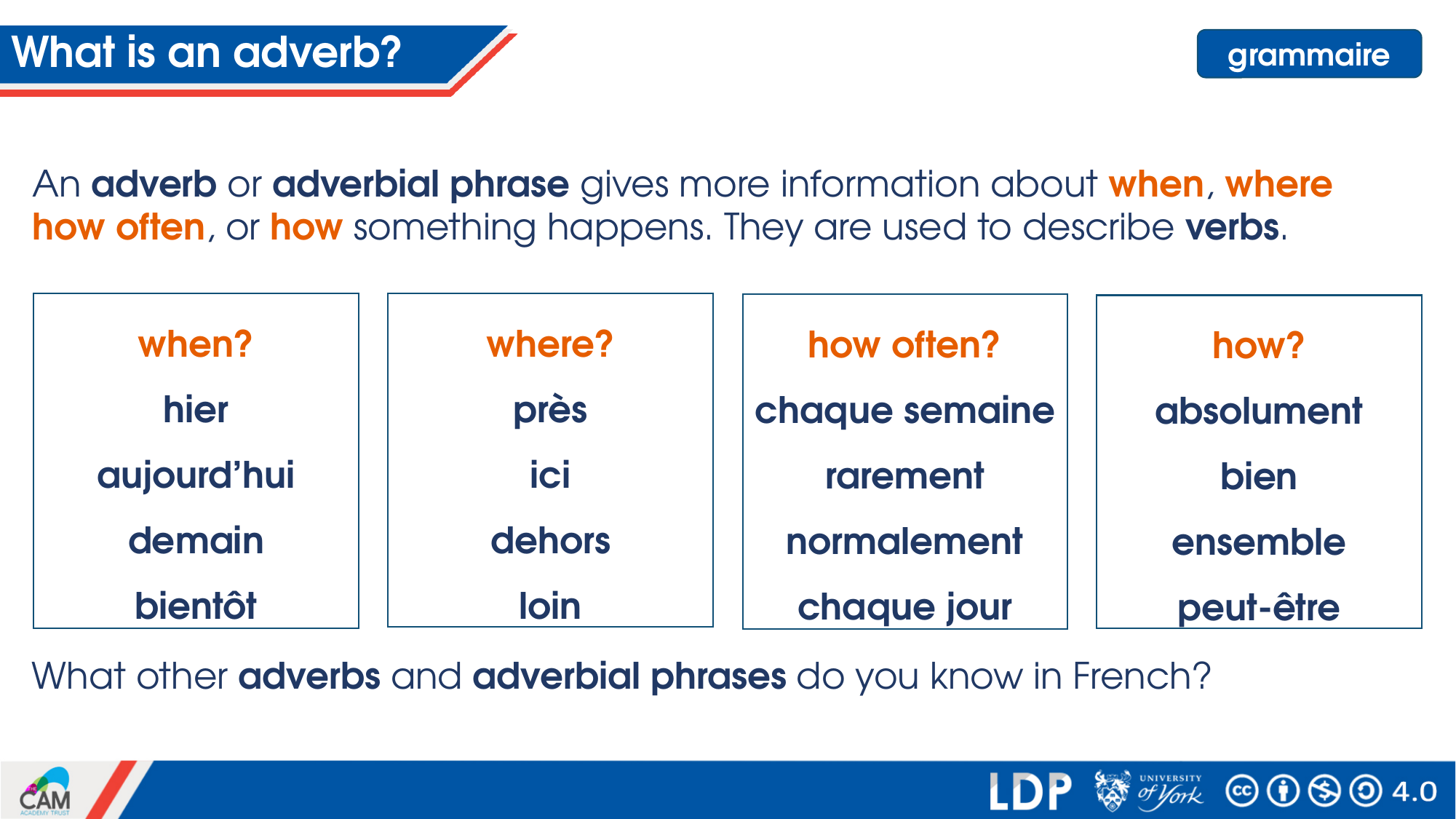

# What is an adverb?
grammaire
An adverb or adverbial phrase gives more information about when, where how often, or how something happens. They are used to describe verbs.

when?
hier
aujourd’hui
demain
bientôt
where?
près
ici
dehors
loin
how often?
chaque semaine
rarement
normalement
chaque jour

how?
absolument
bien
ensemble
peut-être
What other adverbs and adverbial phrases do you know in French?